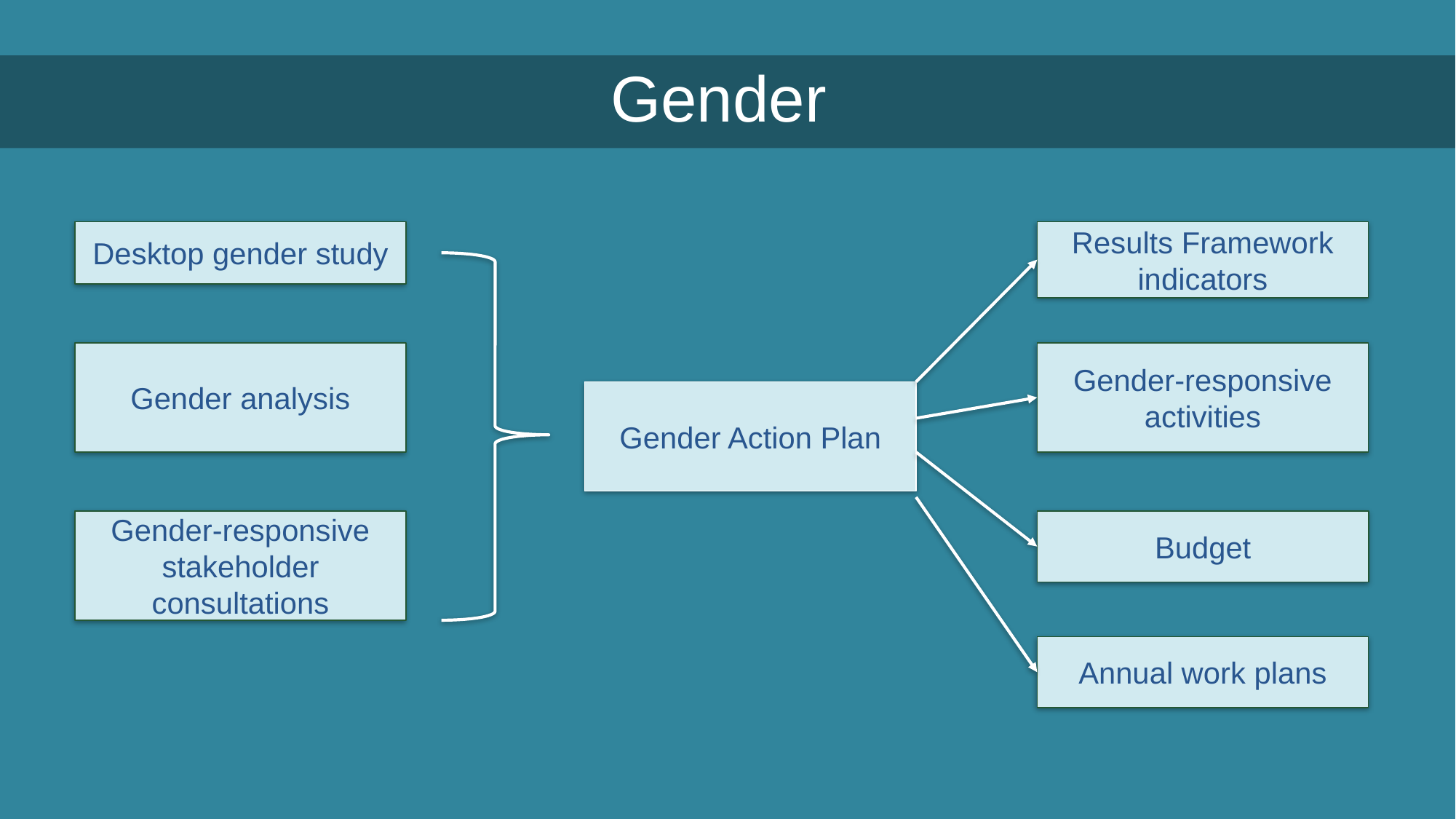

Gender
Desktop gender study
Results Framework indicators

Gender analysis
Gender-responsive activities
Gender Action Plan
Gender-responsive stakeholder consultations
Budget
Annual work plans